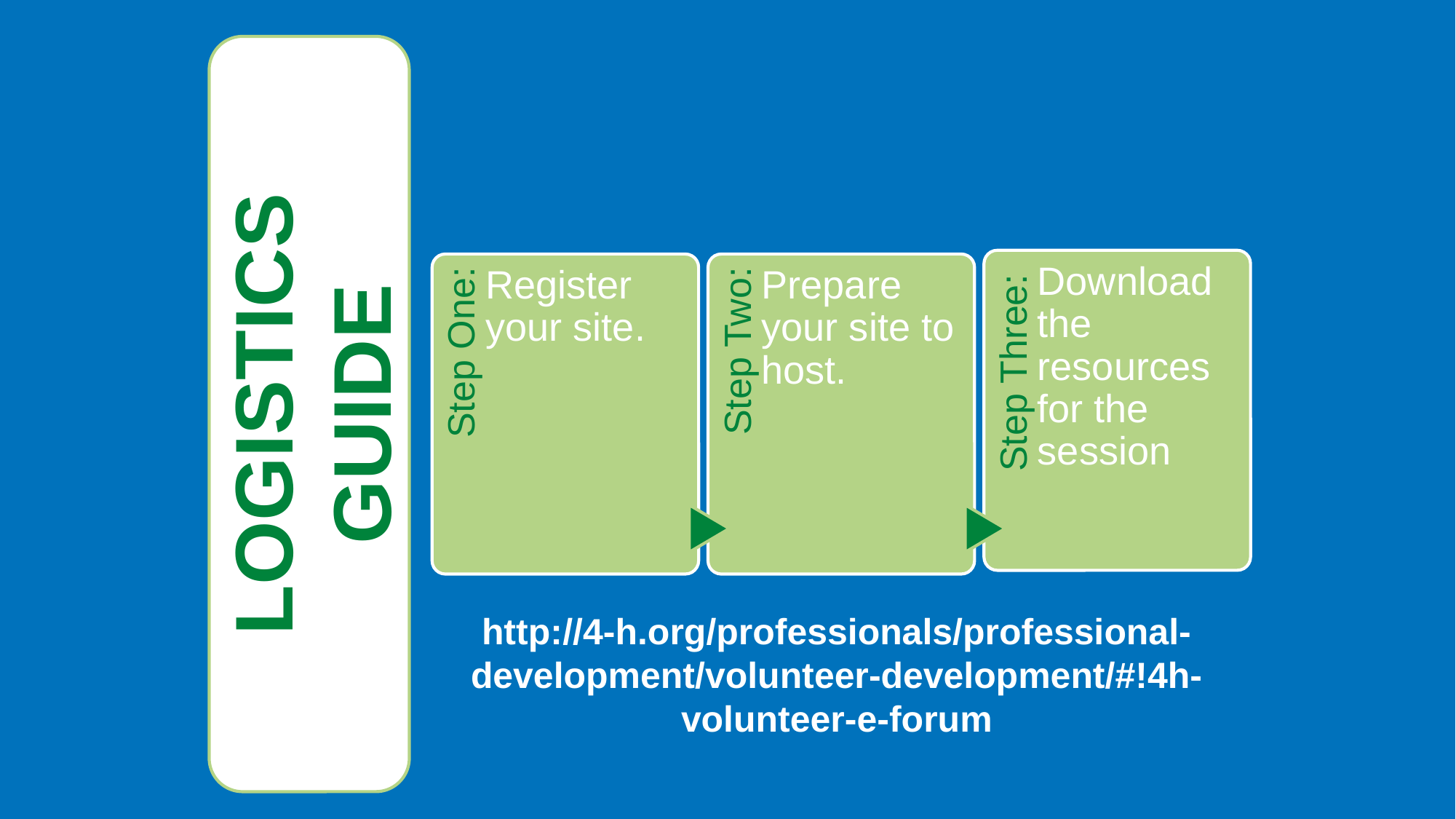

Download the resources for the session

Register your site.

Prepare your site to host.
Step Three:
Step One:
Step Two:

LOGISTICS GUIDE
http://4-h.org/professionals/professional-development/volunteer-development/#!4h-volunteer-e-forum